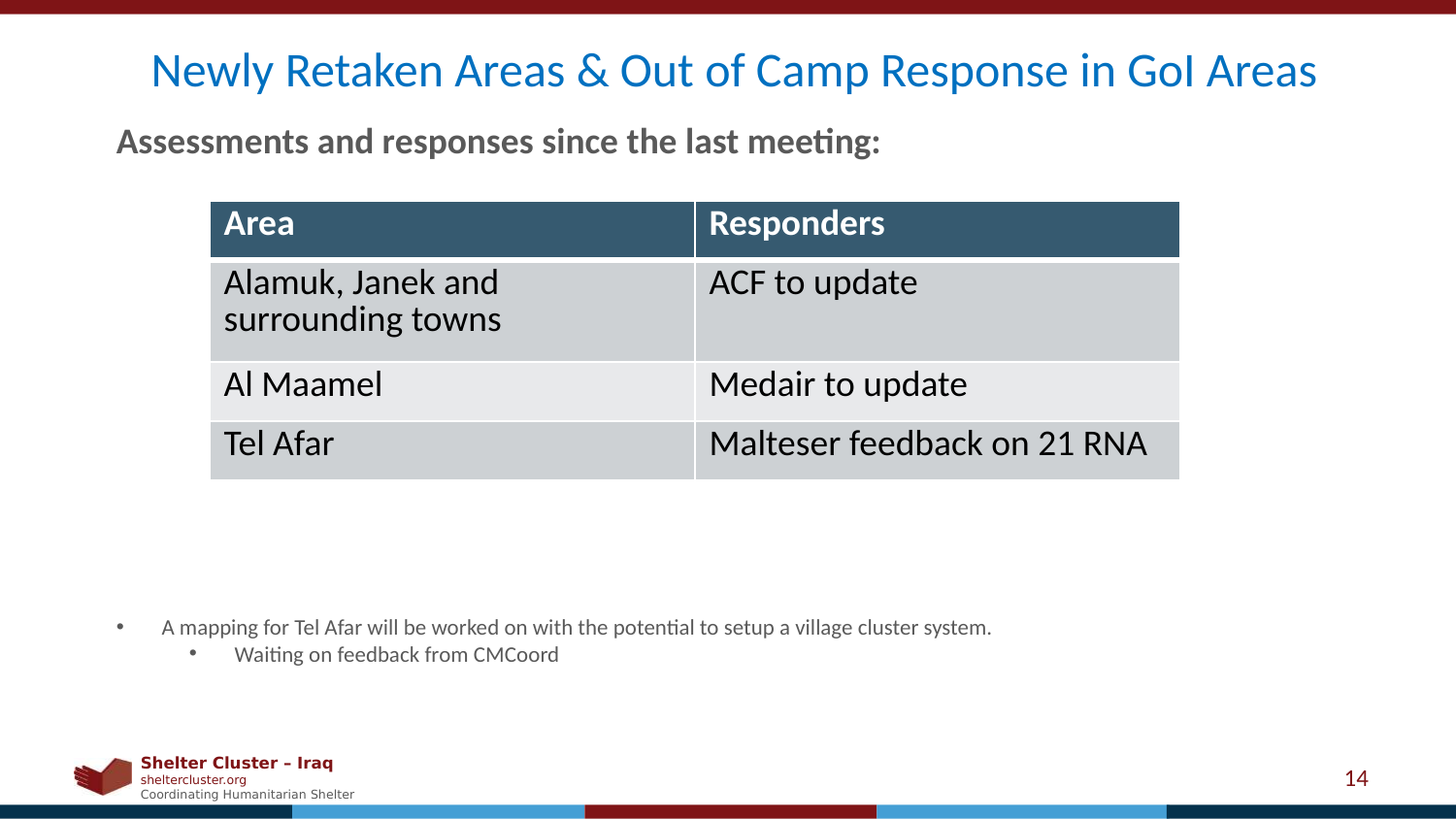

Newly Retaken Areas & Out of Camp Response in GoI Areas
Assessments and responses since the last meeting:
| Area | Responders |
| --- | --- |
| Alamuk, Janek and surrounding towns | ACF to update |
| Al Maamel | Medair to update |
| Tel Afar | Malteser feedback on 21 RNA |
A mapping for Tel Afar will be worked on with the potential to setup a village cluster system.
Waiting on feedback from CMCoord
14